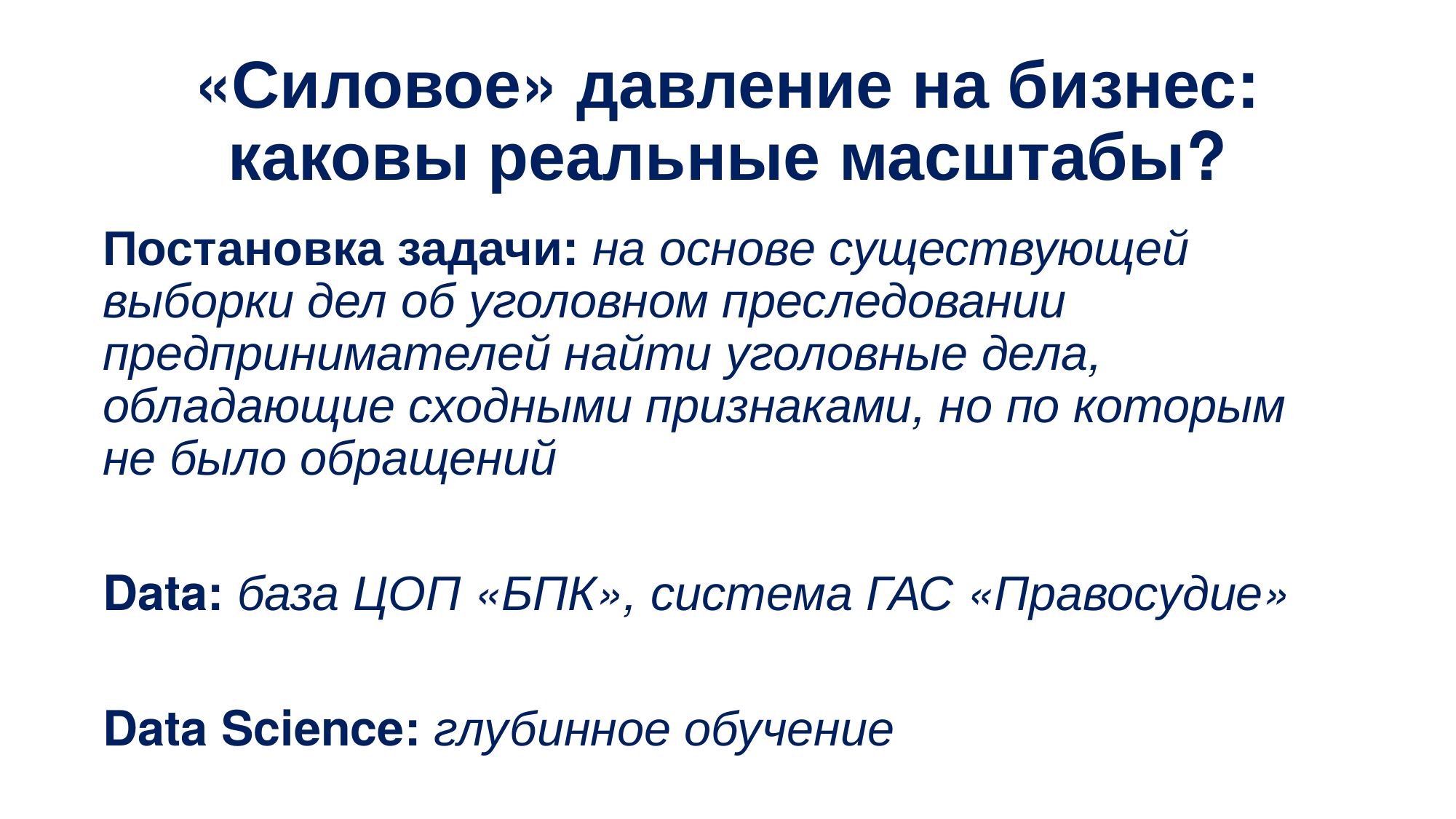

# «Силовое» давление на бизнес: каковы реальные масштабы?
Постановка задачи: на основе существующей выборки дел об уголовном преследовании предпринимателей найти уголовные дела, обладающие сходными признаками, но по которым не было обращений

Data: база ЦОП «БПК», система ГАС «Правосудие»

Data Science: глубинное обучение